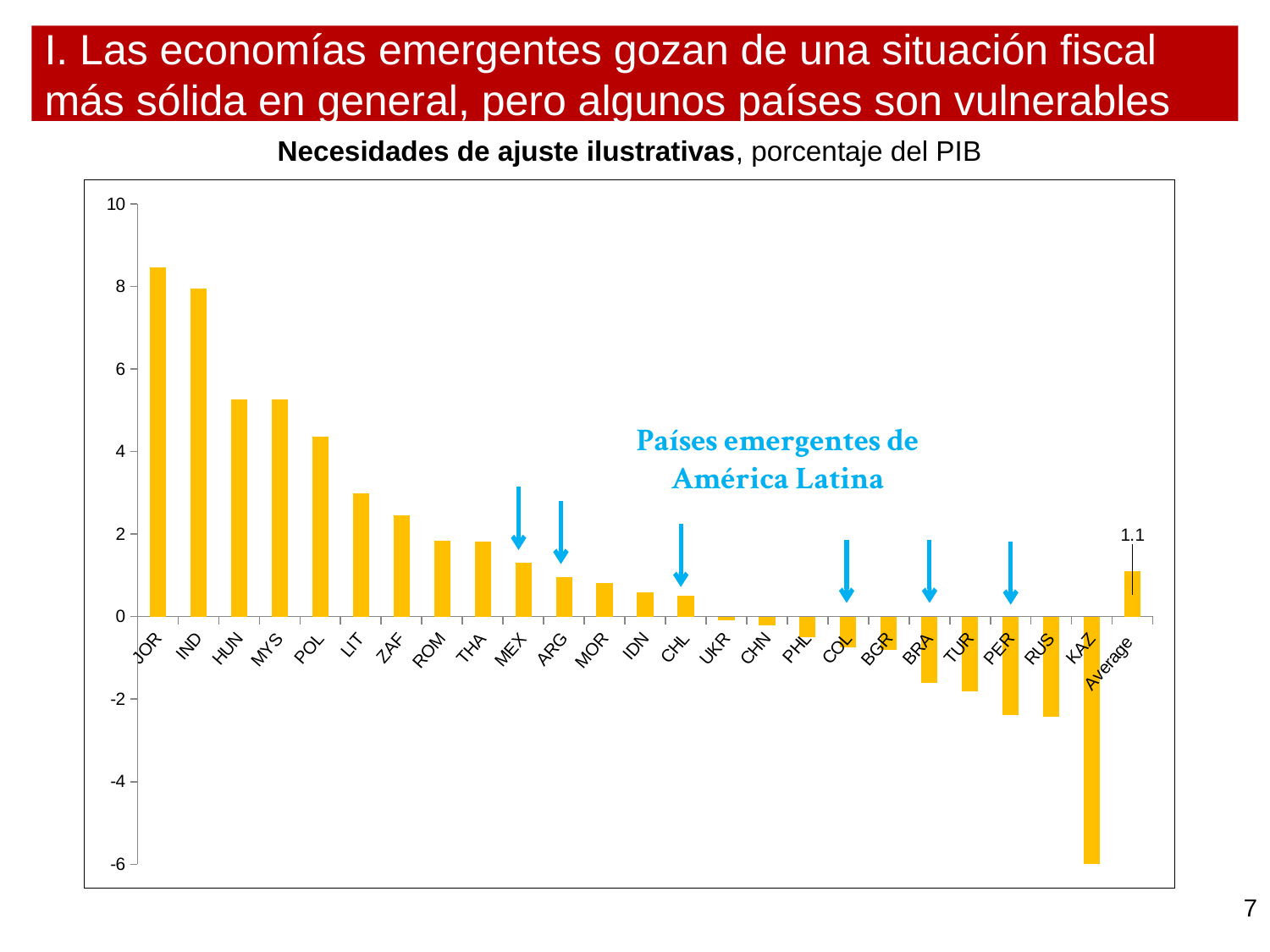

# I. Las economías emergentes gozan de una situación fiscal más sólida en general, pero algunos países son vulnerables
Necesidades de ajuste ilustrativas, porcentaje del PIB

### Chart

| Category |  |
|---|---|
| JOR | 8.458142108395105 |
| IND | 7.937439991556972 |
| HUN | 5.257961313855224 |
| MYS | 5.257708948792041 |
| POL | 4.35389512091837 |
| LIT | 2.991854396976692 |
| ZAF | 2.456885254570475 |
| ROM | 1.843172157156913 |
| THA | 1.816472315743191 |
| MEX | 1.3121078945354 |
| ARG | 0.955999776322494 |
| MOR | 0.818817538335819 |
| IDN | 0.586243115326437 |
| CHL | 0.512585929230541 |
| UKR | -0.0907450723828935 |
| CHN | -0.204490633601993 |
| PHL | -0.489001261240051 |
| COL | -0.752775995476003 |
| BGR | -0.807786011060446 |
| BRA | -1.61094565503015 |
| TUR | -1.817371669478166 |
| PER | -2.37918505615792 |
| RUS | -2.429869865609401 |
| KAZ | -6.119879183473493 |
| Average  | 1.09132845587361 |
Países emergentes de
América Latina
7